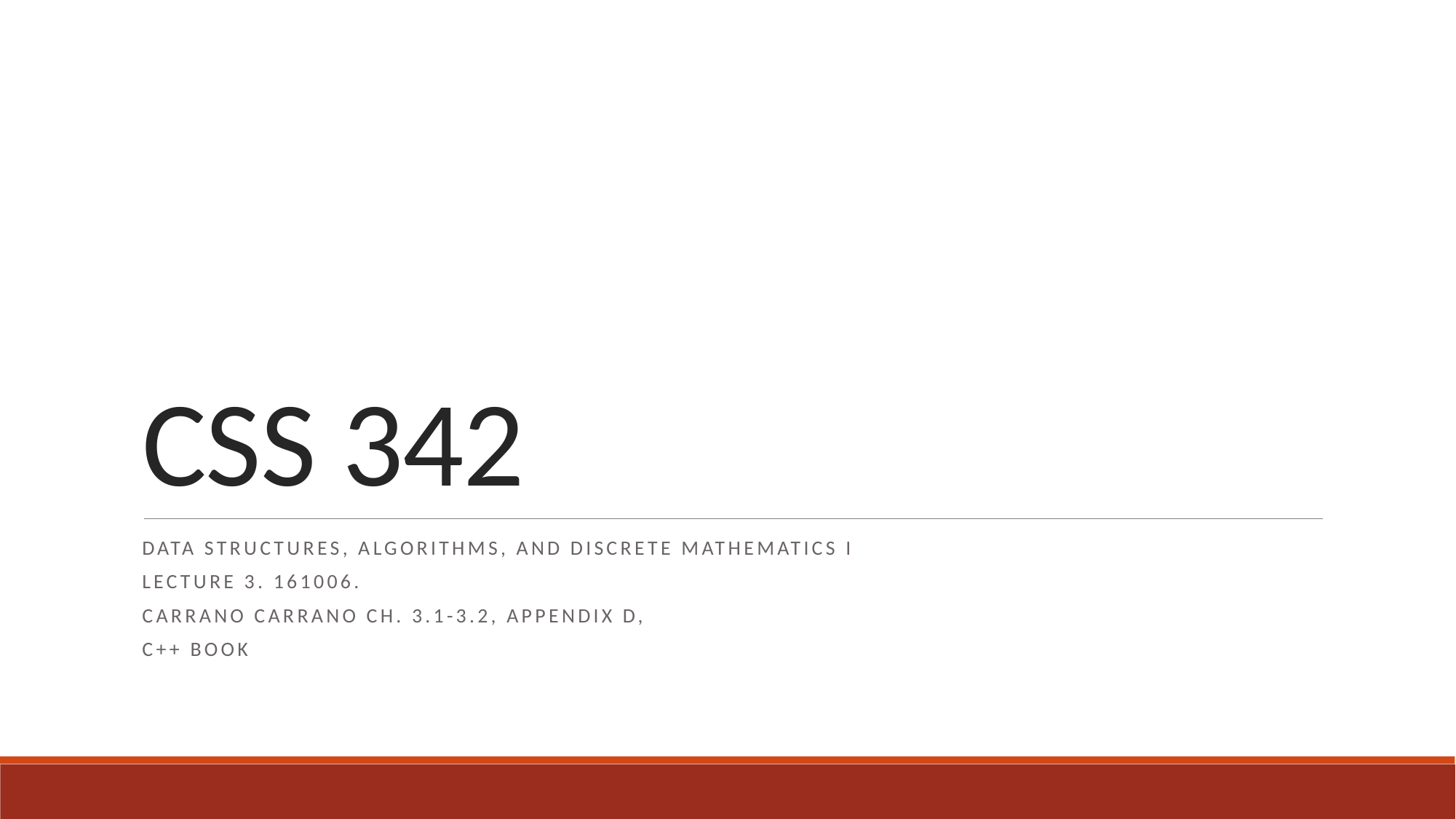

# CSS 342
Data Structures, Algorithms, and Discrete Mathematics I
Lecture 3. 161006.
Carrano Carrano Ch. 3.1-3.2, Appendix D,
C++ Book